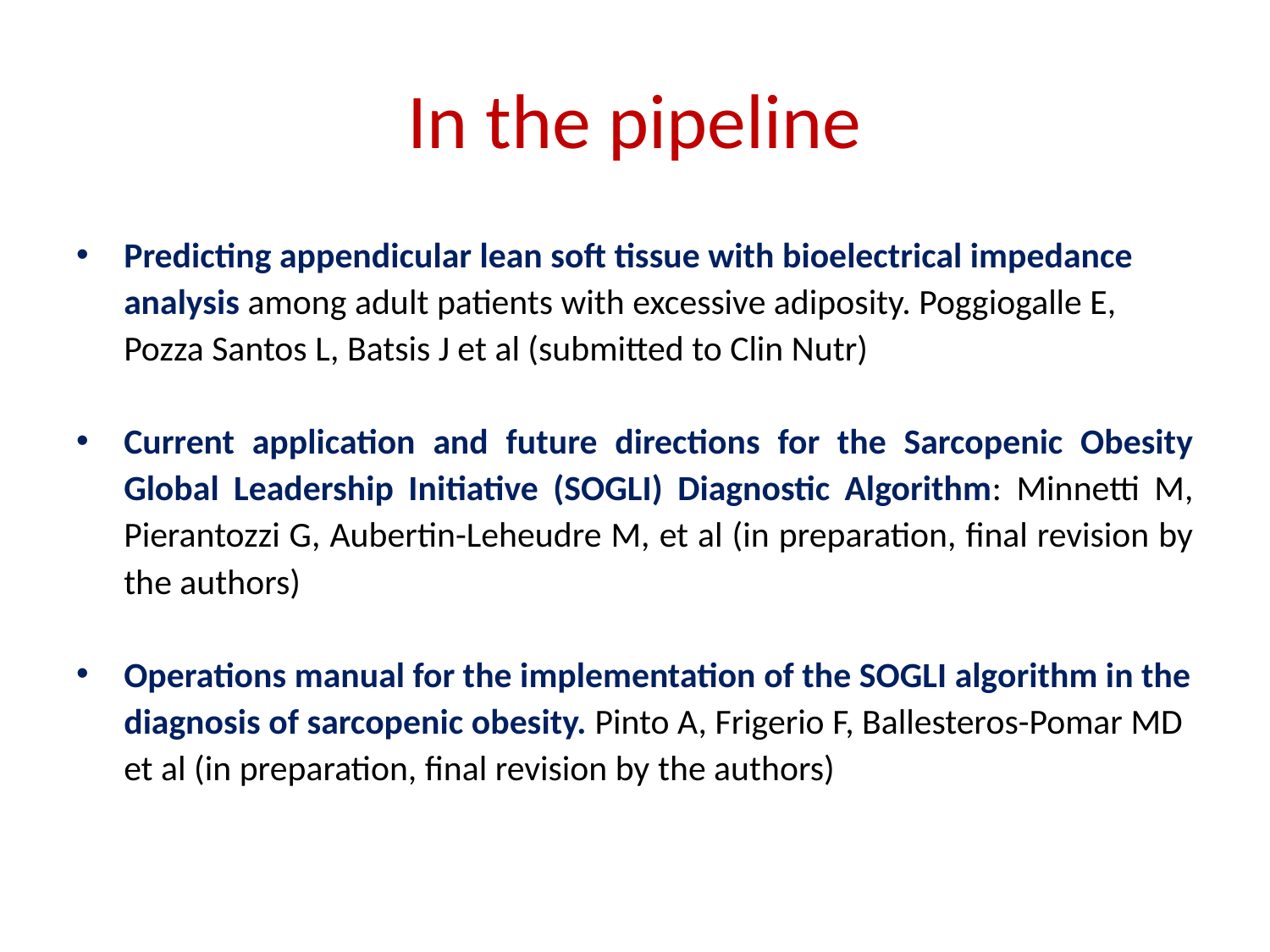

# In the pipeline
Predicting appendicular lean soft tissue with bioelectrical impedance analysis among adult patients with excessive adiposity. Poggiogalle E, Pozza Santos L, Batsis J et al (submitted to Clin Nutr)

Current application and future directions for the Sarcopenic Obesity Global Leadership Initiative (SOGLI) Diagnostic Algorithm: Minnetti M, Pierantozzi G, Aubertin-Leheudre M, et al (in preparation, final revision by the authors)

Operations manual for the implementation of the SOGLI algorithm in the diagnosis of sarcopenic obesity. Pinto A, Frigerio F, Ballesteros-Pomar MD et al (in preparation, final revision by the authors)